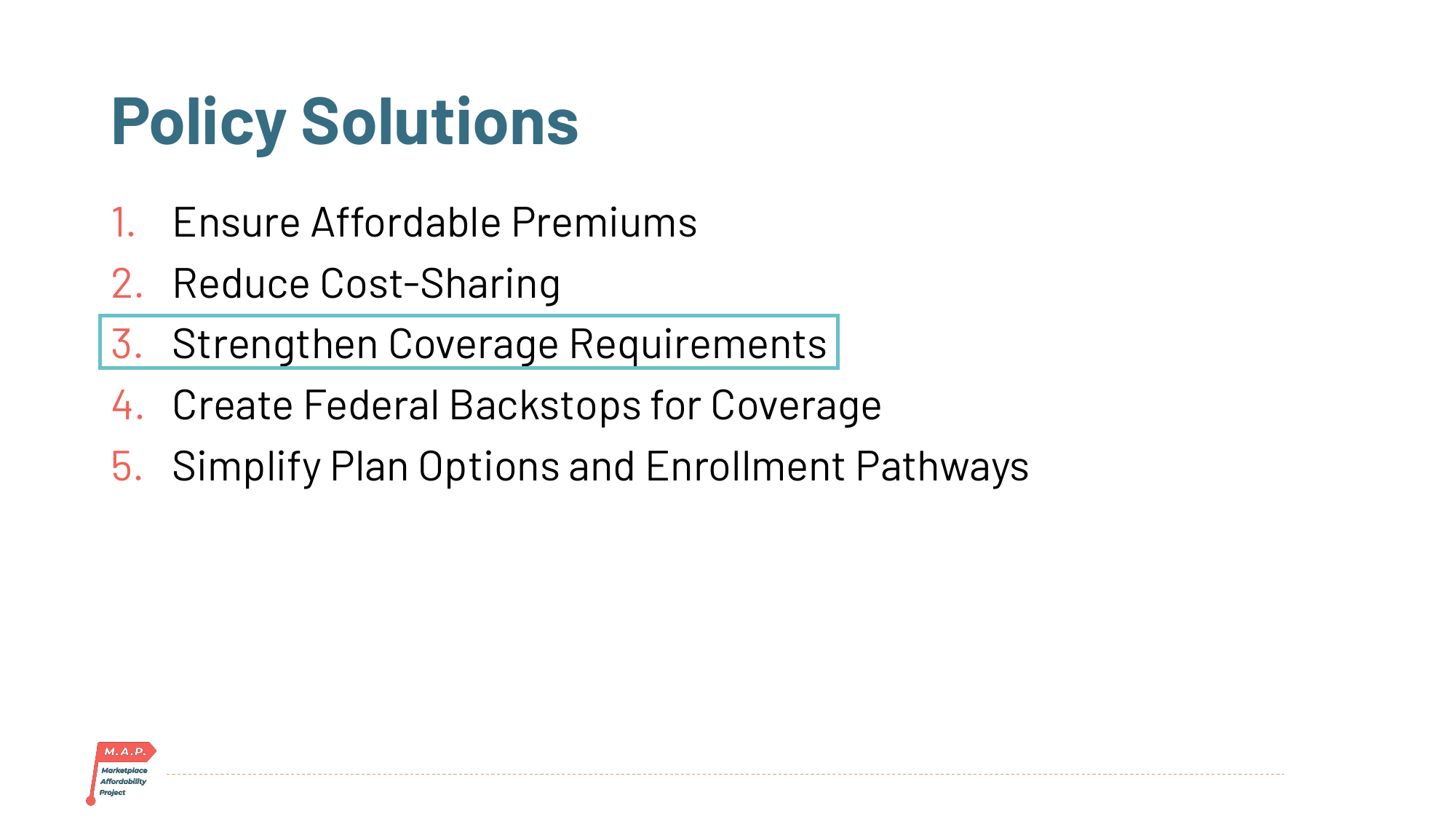

# Policy Solutions
Ensure Affordable Premiums
Reduce Cost-Sharing
Strengthen Coverage Requirements
Create Federal Backstops for Coverage
Simplify Plan Options and Enrollment Pathways